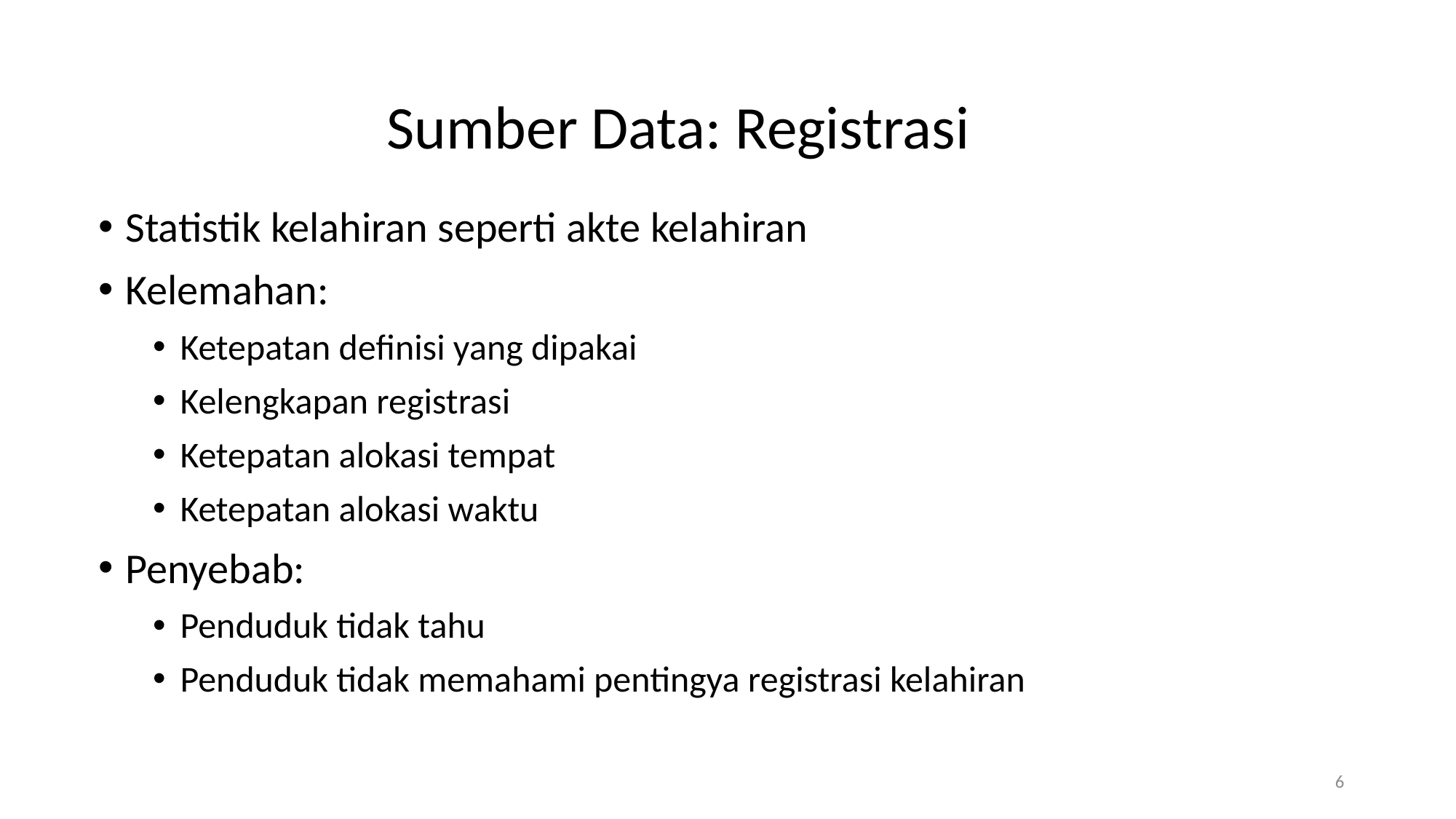

# Sumber Data: Registrasi
Statistik kelahiran seperti akte kelahiran
Kelemahan:
Ketepatan definisi yang dipakai
Kelengkapan registrasi
Ketepatan alokasi tempat
Ketepatan alokasi waktu
Penyebab:
Penduduk tidak tahu
Penduduk tidak memahami pentingya registrasi kelahiran
6